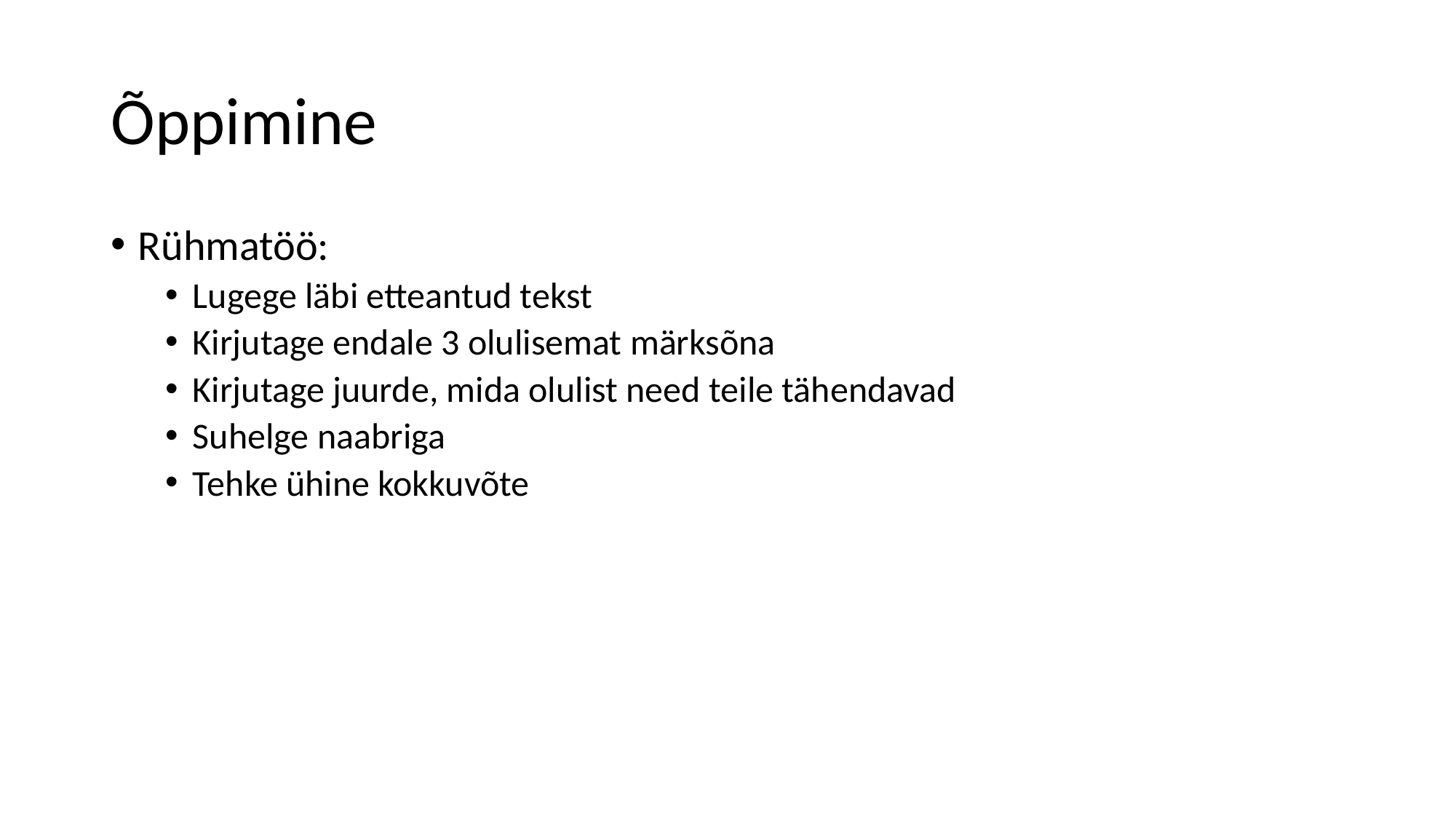

# Õppimine
Rühmatöö:
Lugege läbi etteantud tekst
Kirjutage endale 3 olulisemat märksõna
Kirjutage juurde, mida olulist need teile tähendavad
Suhelge naabriga
Tehke ühine kokkuvõte